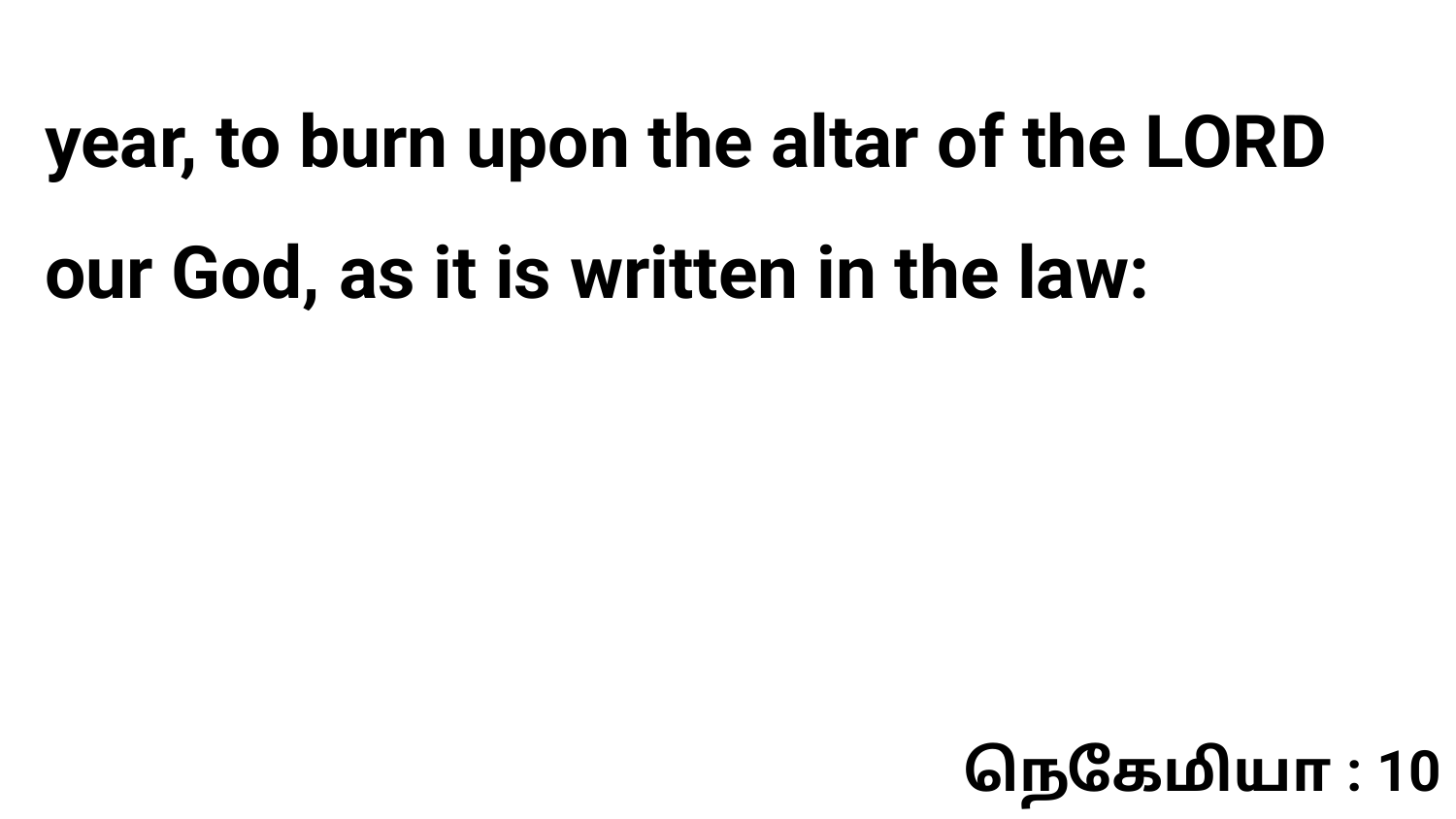

year, to burn upon the altar of the LORD our God, as it is written in the law:
நெகேமியா : 10